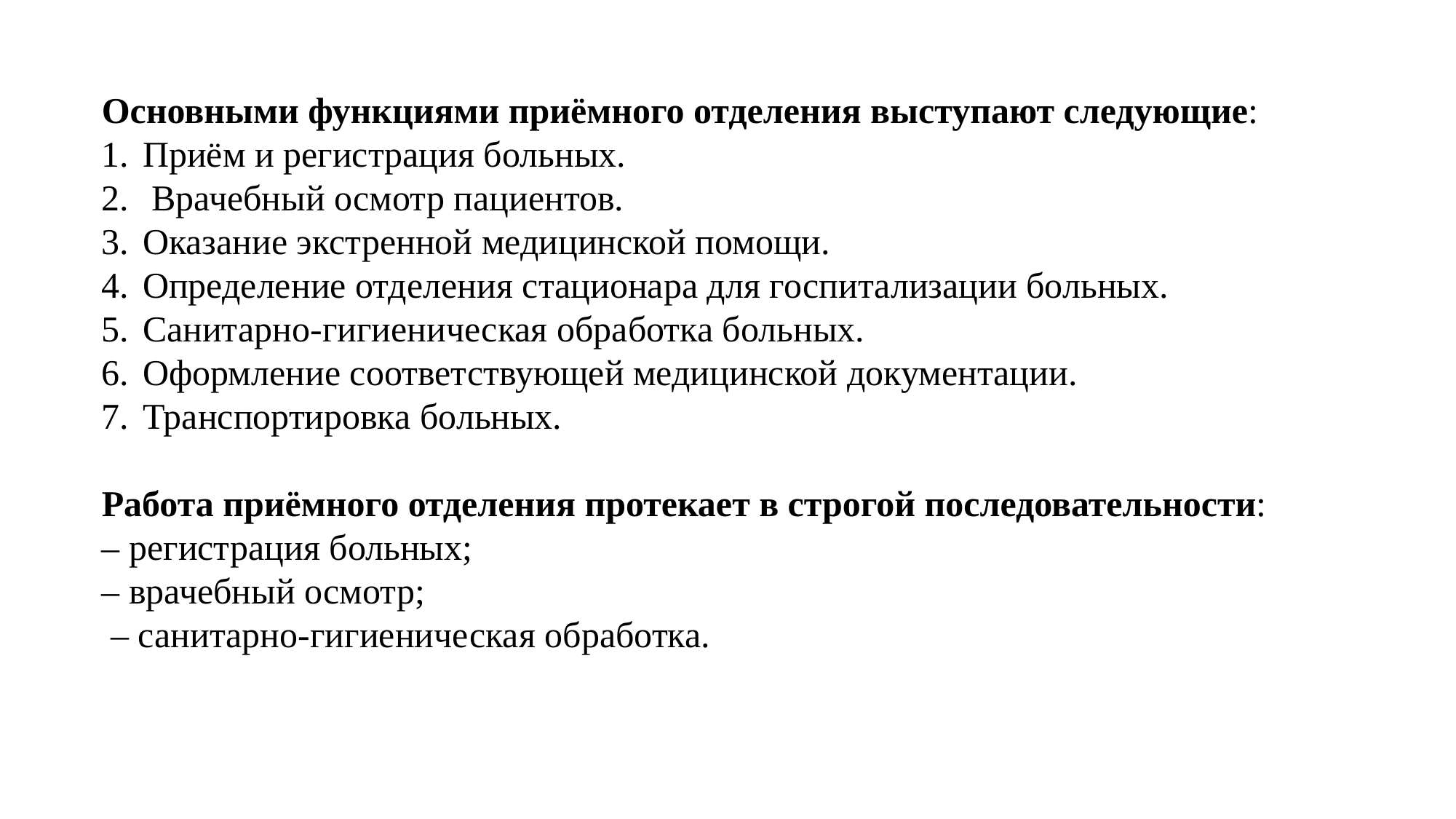

Основными функциями приёмного отделения выступают следующие:
Приём и регистрация больных.
 Врачебный осмотр пациентов.
Оказание экстренной медицинской помощи.
Определение отделения стационара для госпитализации больных.
Санитарно-гигиеническая обработка больных.
Оформление соответствующей медицинской документации.
Транспортировка больных.
Работа приёмного отделения протекает в строгой последовательности:
– регистрация больных;
– врачебный осмотр;
 – санитарно-гигиеническая обработка.